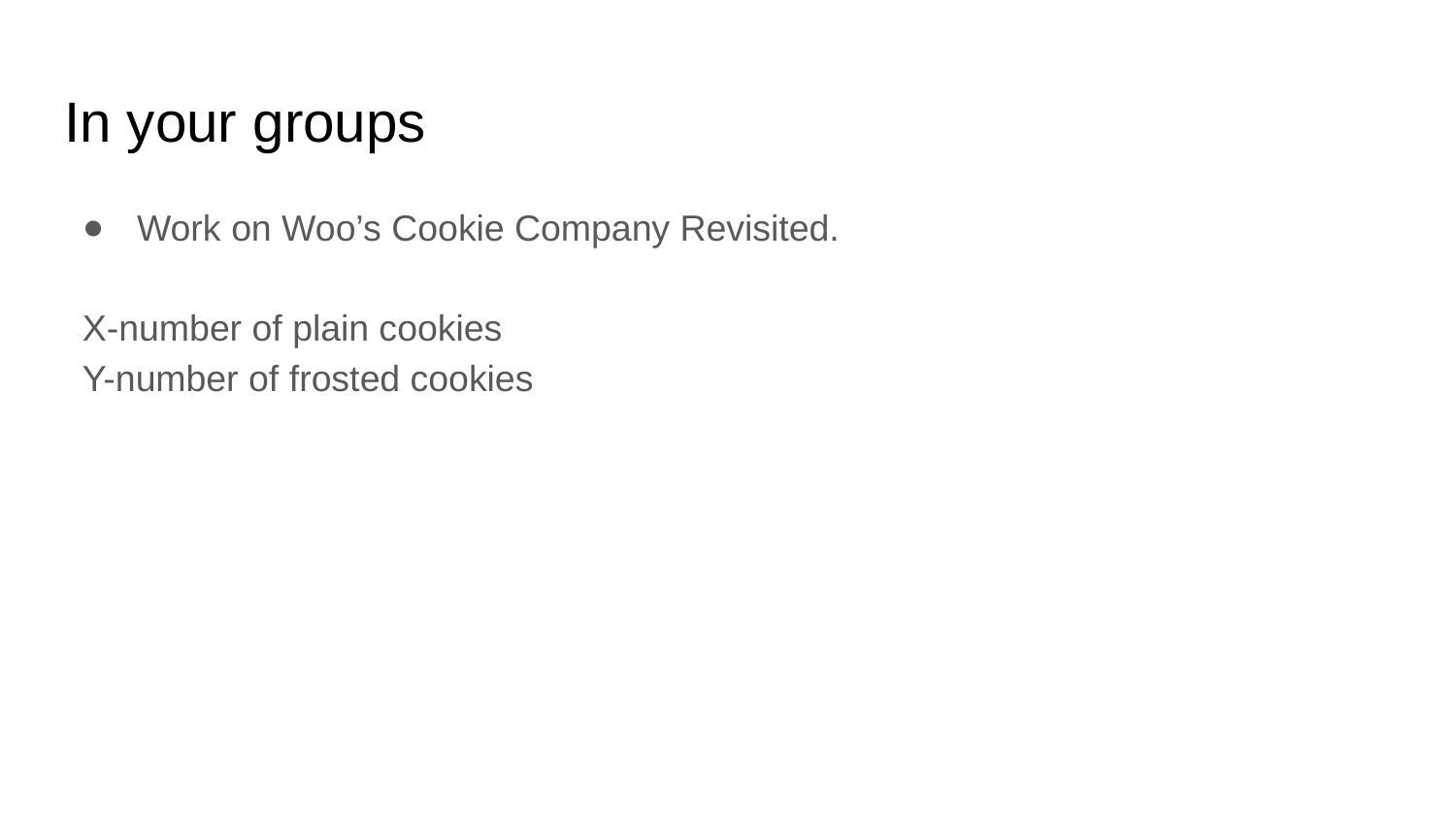

# In your groups
Work on Woo’s Cookie Company Revisited.

X-number of plain cookies
Y-number of frosted cookies